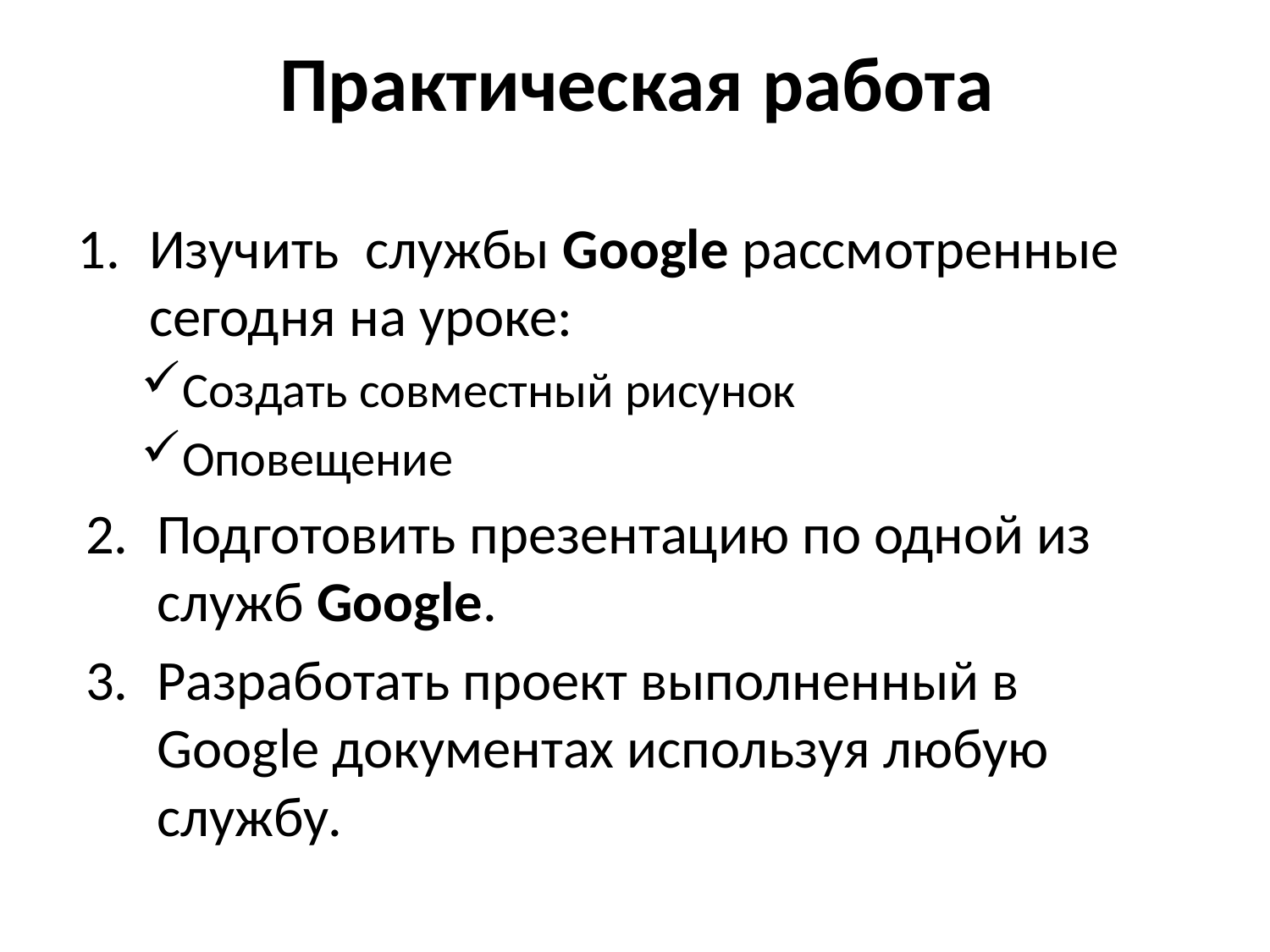

# Практическая работа
Изучить  службы Google рассмотренные сегодня на уроке:
Создать совместный рисунок
Оповещение
Подготовить презентацию по одной из служб Google.
Разработать проект выполненный в Google документах используя любую службу.